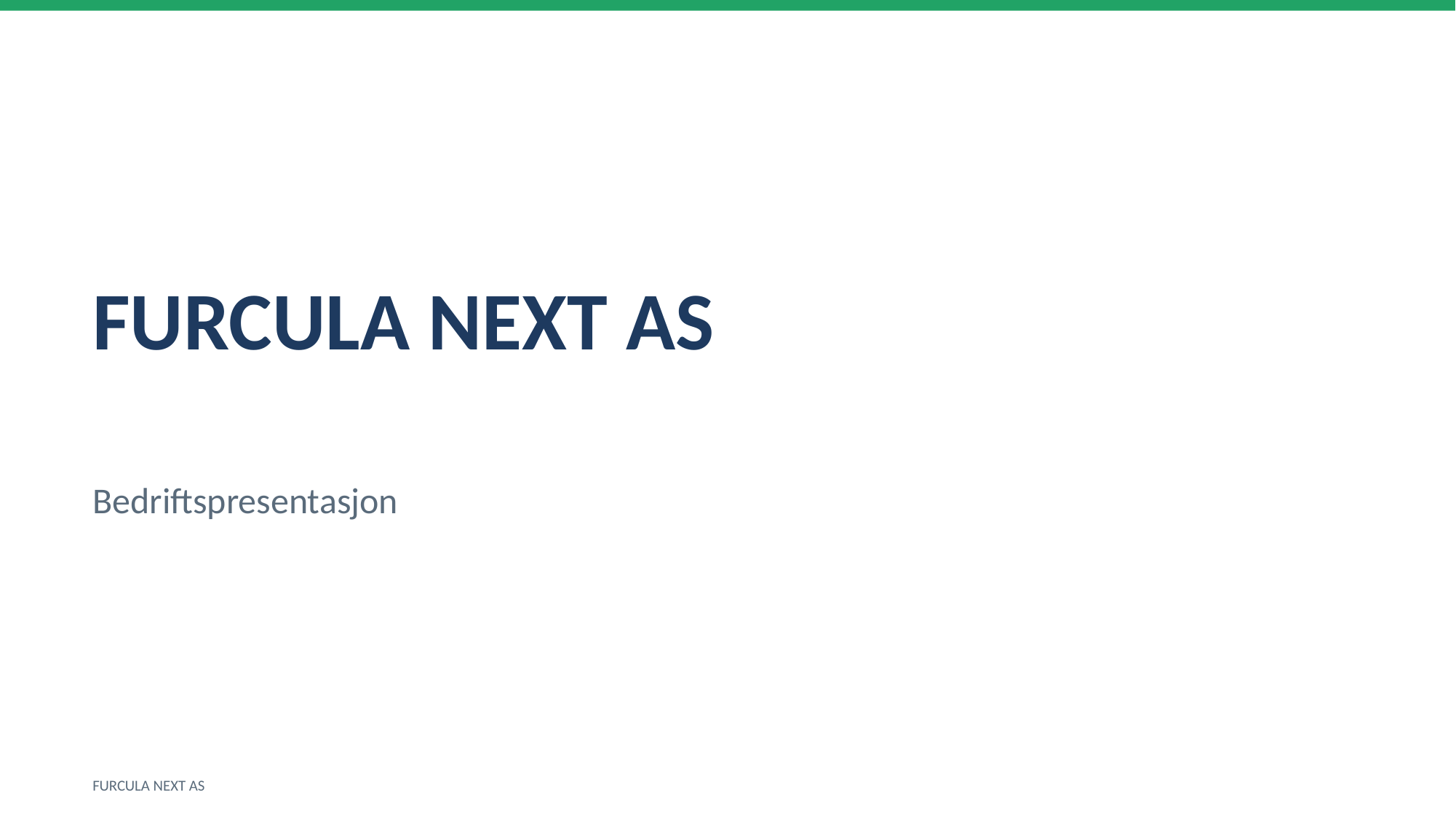

FURCULA NEXT AS
Bedriftspresentasjon
FURCULA NEXT AS